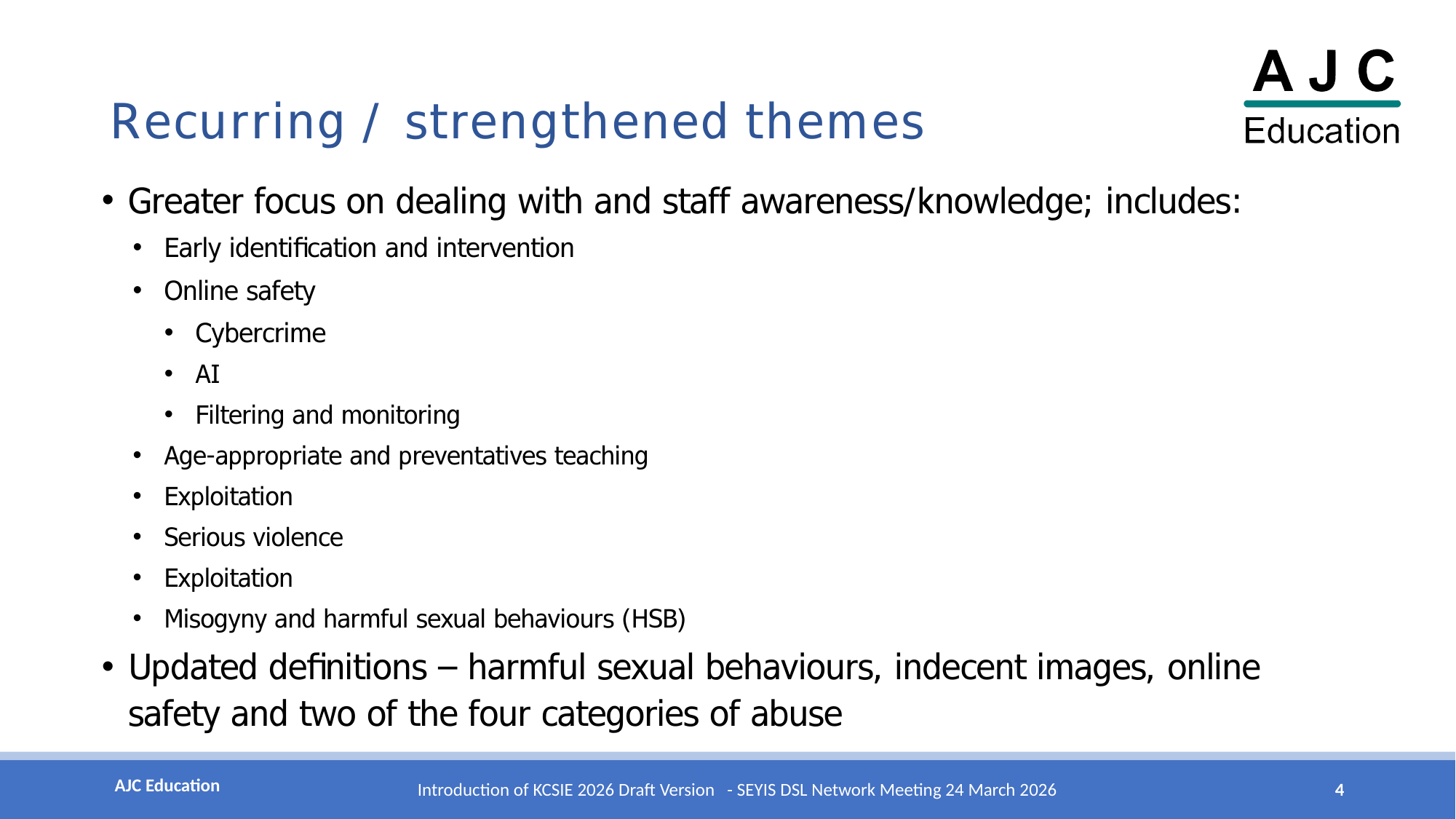

# Recurring / strengthened themes
Greater focus on dealing with and staff awareness/knowledge; includes:
Early identification and intervention
Online safety
Cybercrime
AI
Filtering and monitoring
Age-appropriate and preventatives teaching
Exploitation
Serious violence
Exploitation
Misogyny and harmful sexual behaviours (HSB)
Updated definitions – harmful sexual behaviours, indecent images, online safety and two of the four categories of abuse
4